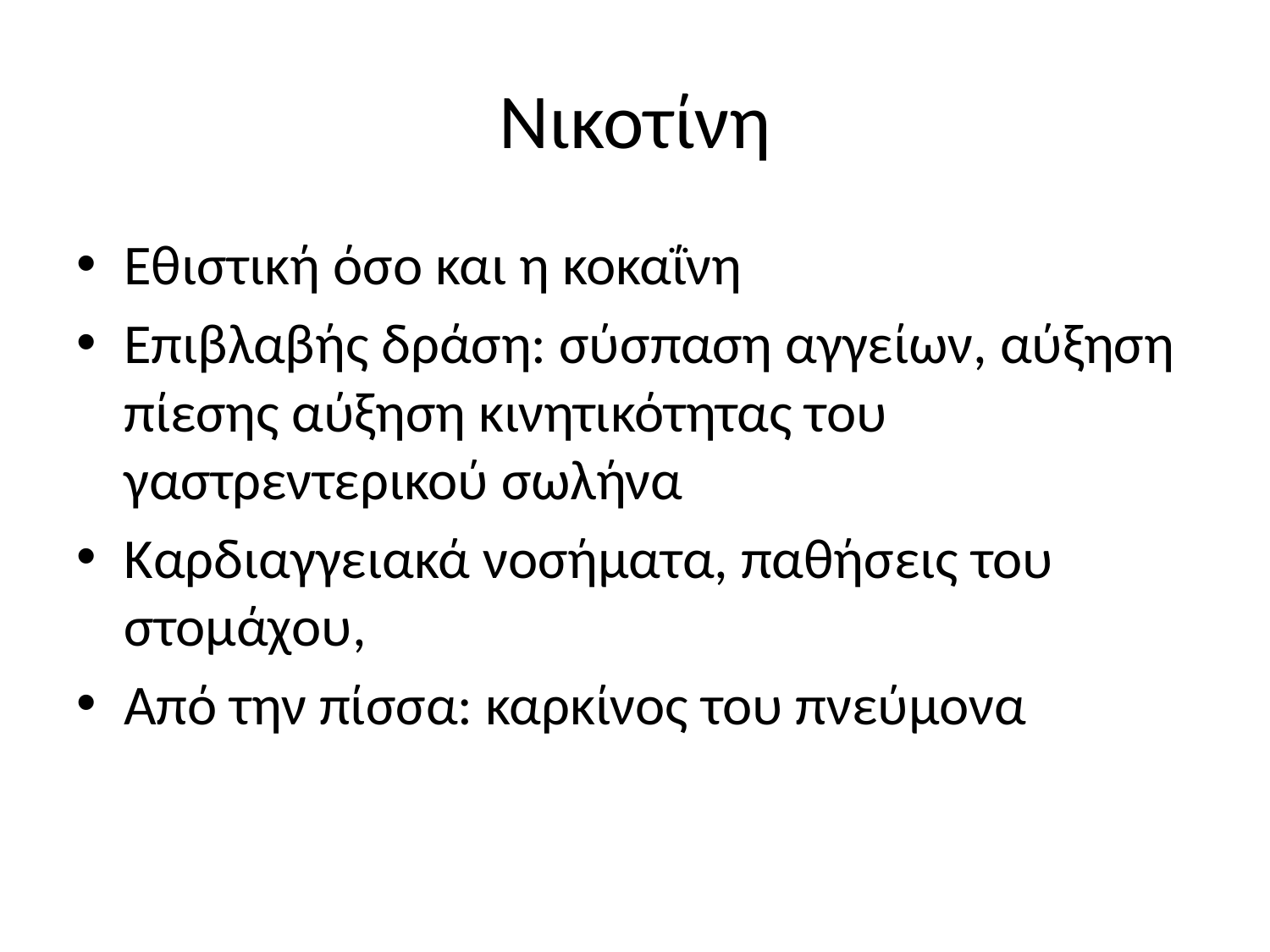

# Νικοτίνη
Εθιστική όσο και η κοκαΐνη
Επιβλαβής δράση: σύσπαση αγγείων, αύξηση πίεσης αύξηση κινητικότητας του γαστρεντερικού σωλήνα
Καρδιαγγειακά νοσήματα, παθήσεις του στομάχου,
Από την πίσσα: καρκίνος του πνεύμονα